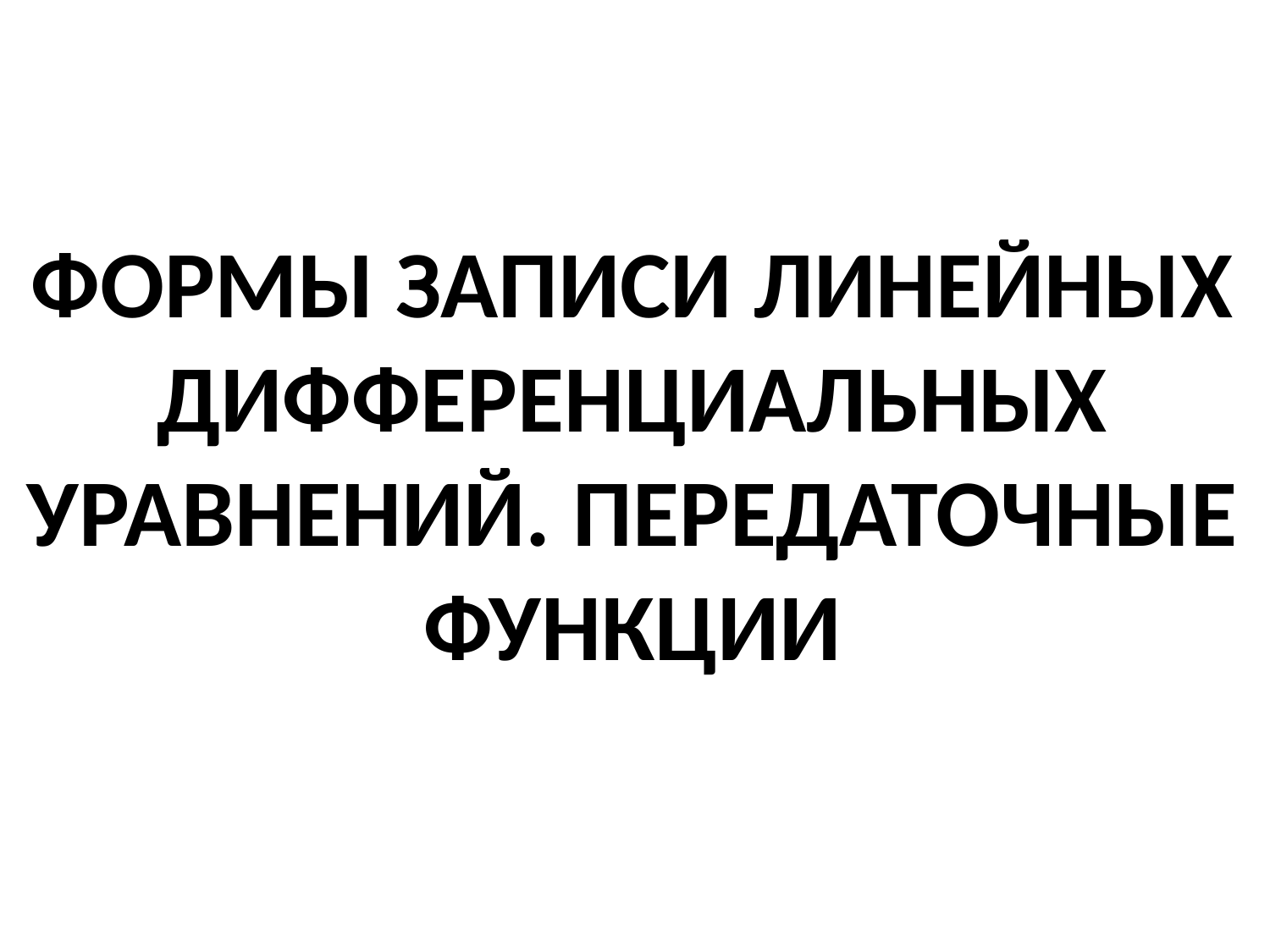

Формы записи линейных дифференциальных уравнений. Передаточные функции